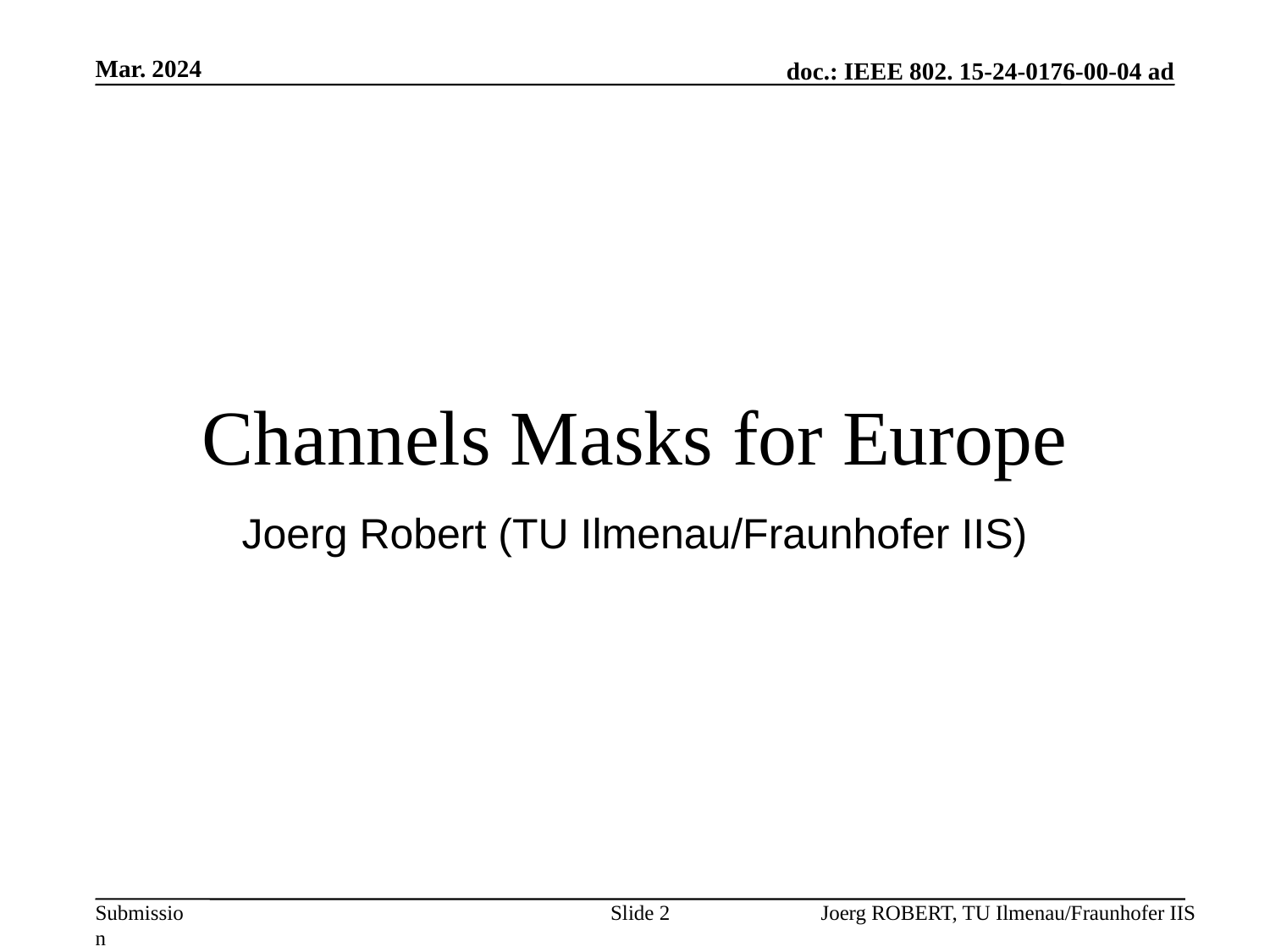

Mar. 2024
# Channels Masks for Europe
Joerg Robert (TU Ilmenau/Fraunhofer IIS)
Slide 2
Joerg ROBERT, TU Ilmenau/Fraunhofer IIS